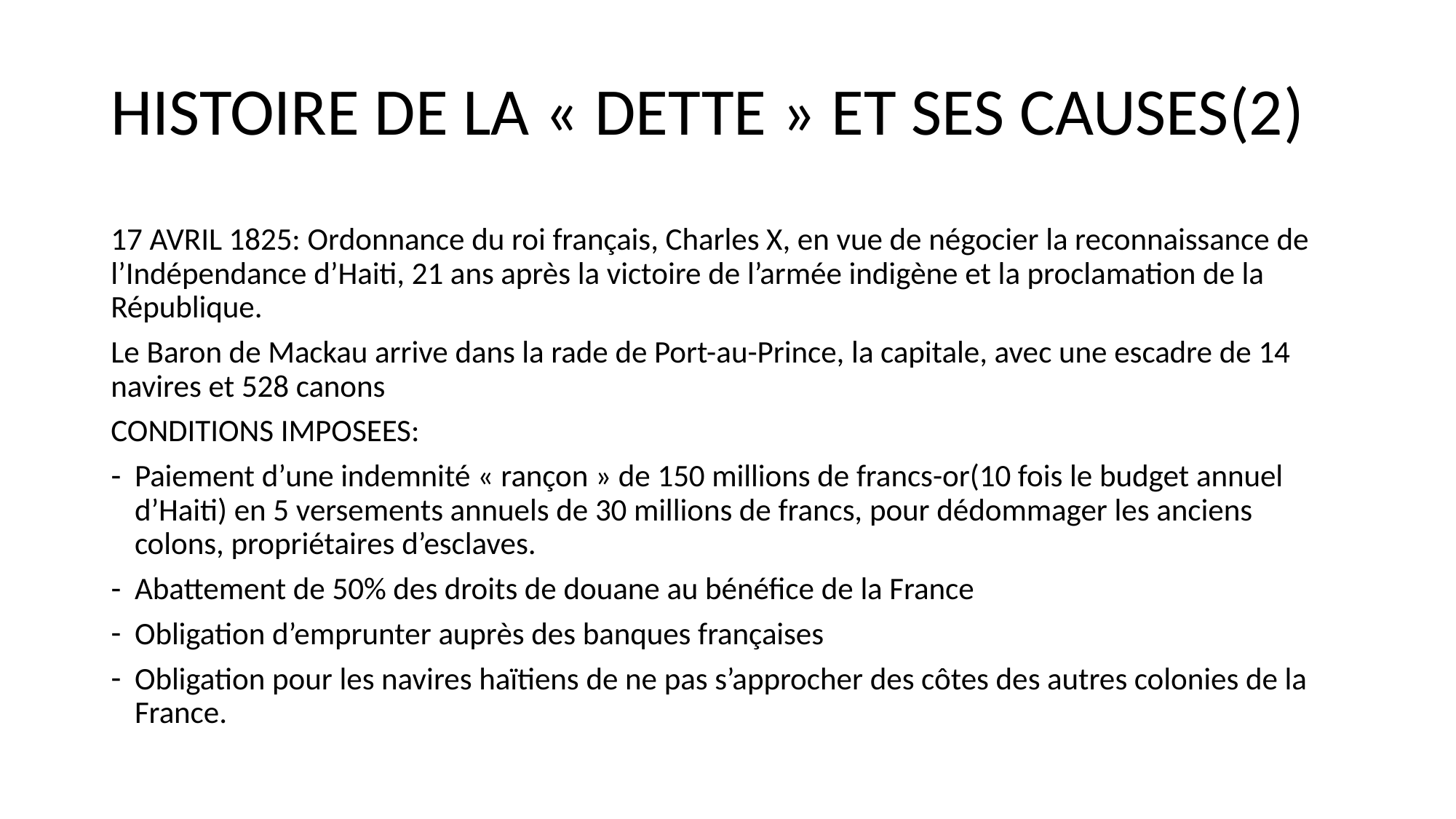

# HISTOIRE DE LA « DETTE » ET SES CAUSES(2)
17 AVRIL 1825: Ordonnance du roi français, Charles X, en vue de négocier la reconnaissance de l’Indépendance d’Haiti, 21 ans après la victoire de l’armée indigène et la proclamation de la République.
Le Baron de Mackau arrive dans la rade de Port-au-Prince, la capitale, avec une escadre de 14 navires et 528 canons
CONDITIONS IMPOSEES:
Paiement d’une indemnité « rançon » de 150 millions de francs-or(10 fois le budget annuel d’Haiti) en 5 versements annuels de 30 millions de francs, pour dédommager les anciens colons, propriétaires d’esclaves.
Abattement de 50% des droits de douane au bénéfice de la France
Obligation d’emprunter auprès des banques françaises
Obligation pour les navires haïtiens de ne pas s’approcher des côtes des autres colonies de la France.